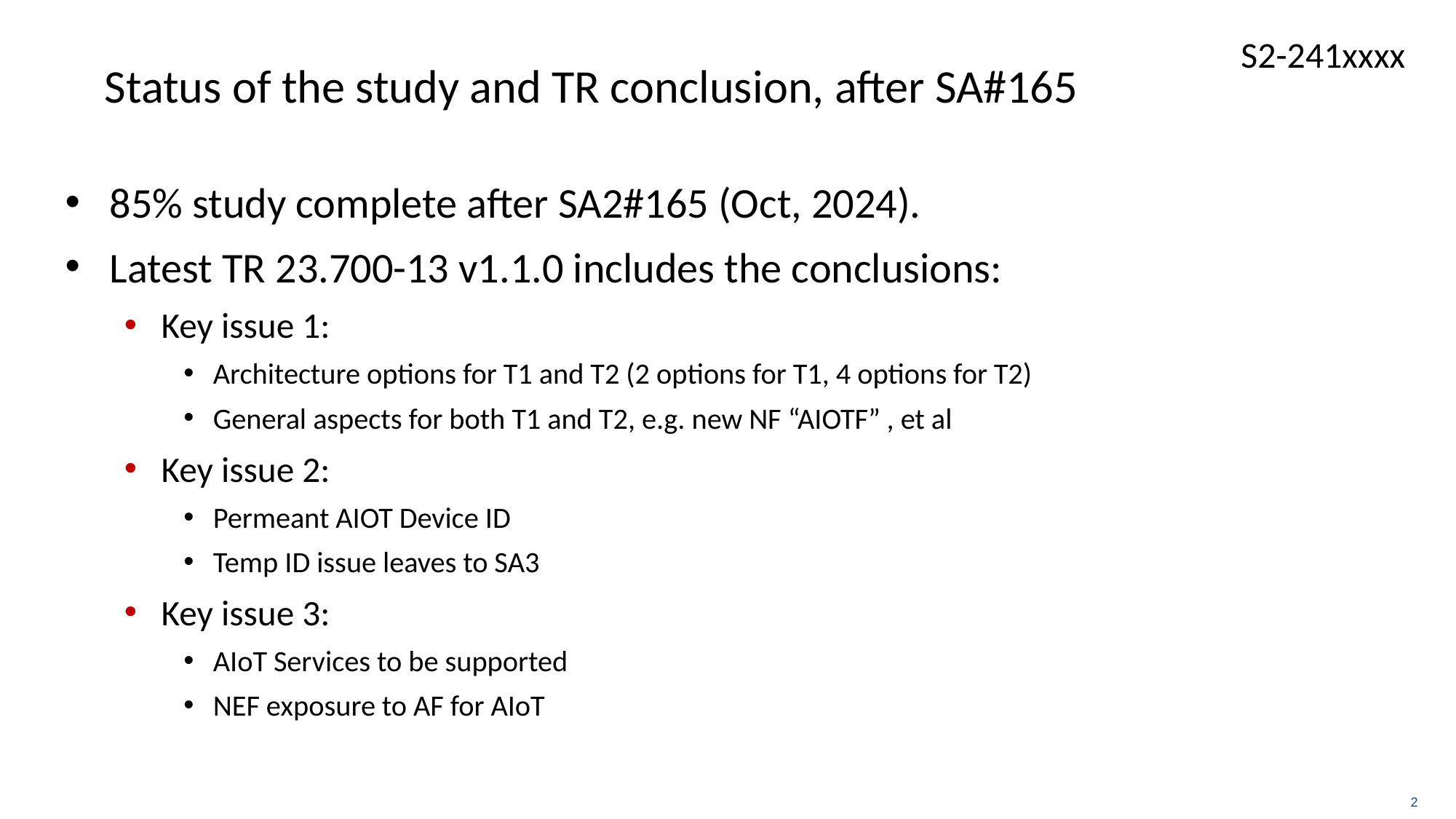

# Status of the study and TR conclusion, after SA#165
85% study complete after SA2#165 (Oct, 2024).
Latest TR 23.700-13 v1.1.0 includes the conclusions:
Key issue 1:
Architecture options for T1 and T2 (2 options for T1, 4 options for T2)
General aspects for both T1 and T2, e.g. new NF “AIOTF” , et al
Key issue 2:
Permeant AIOT Device ID
Temp ID issue leaves to SA3
Key issue 3:
AIoT Services to be supported
NEF exposure to AF for AIoT